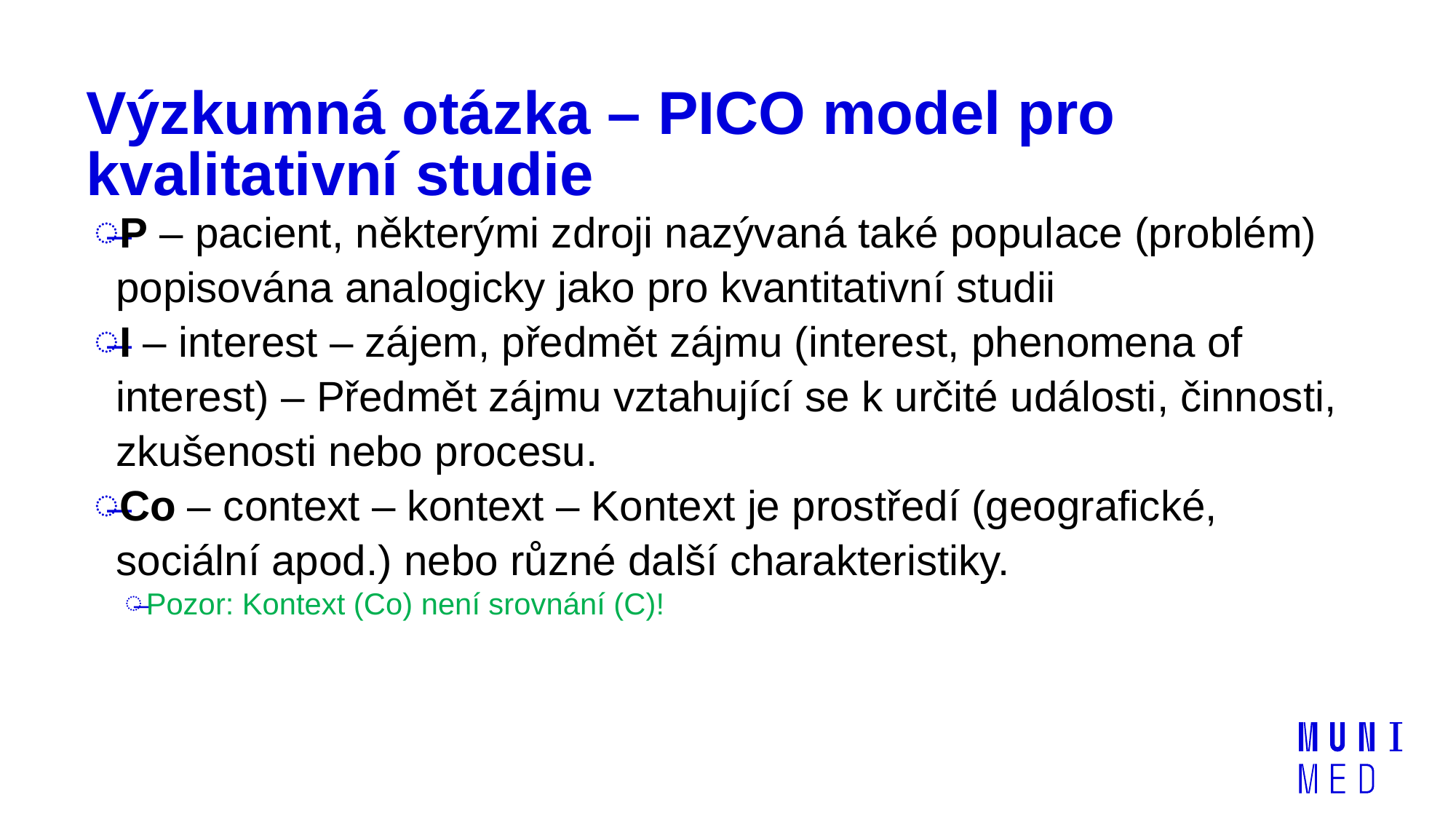

# Výzkumná otázka – PICO model pro kvalitativní studie
P – pacient, některými zdroji nazývaná také populace (problém) popisována analogicky jako pro kvantitativní studii
I – interest – zájem, předmět zájmu (interest, phenomena of interest) – Předmět zájmu vztahující se k určité události, činnosti, zkušenosti nebo procesu.
Co – context – kontext – Kontext je prostředí (geografické, sociální apod.) nebo různé další charakteristiky.
Pozor: Kontext (Co) není srovnání (C)!